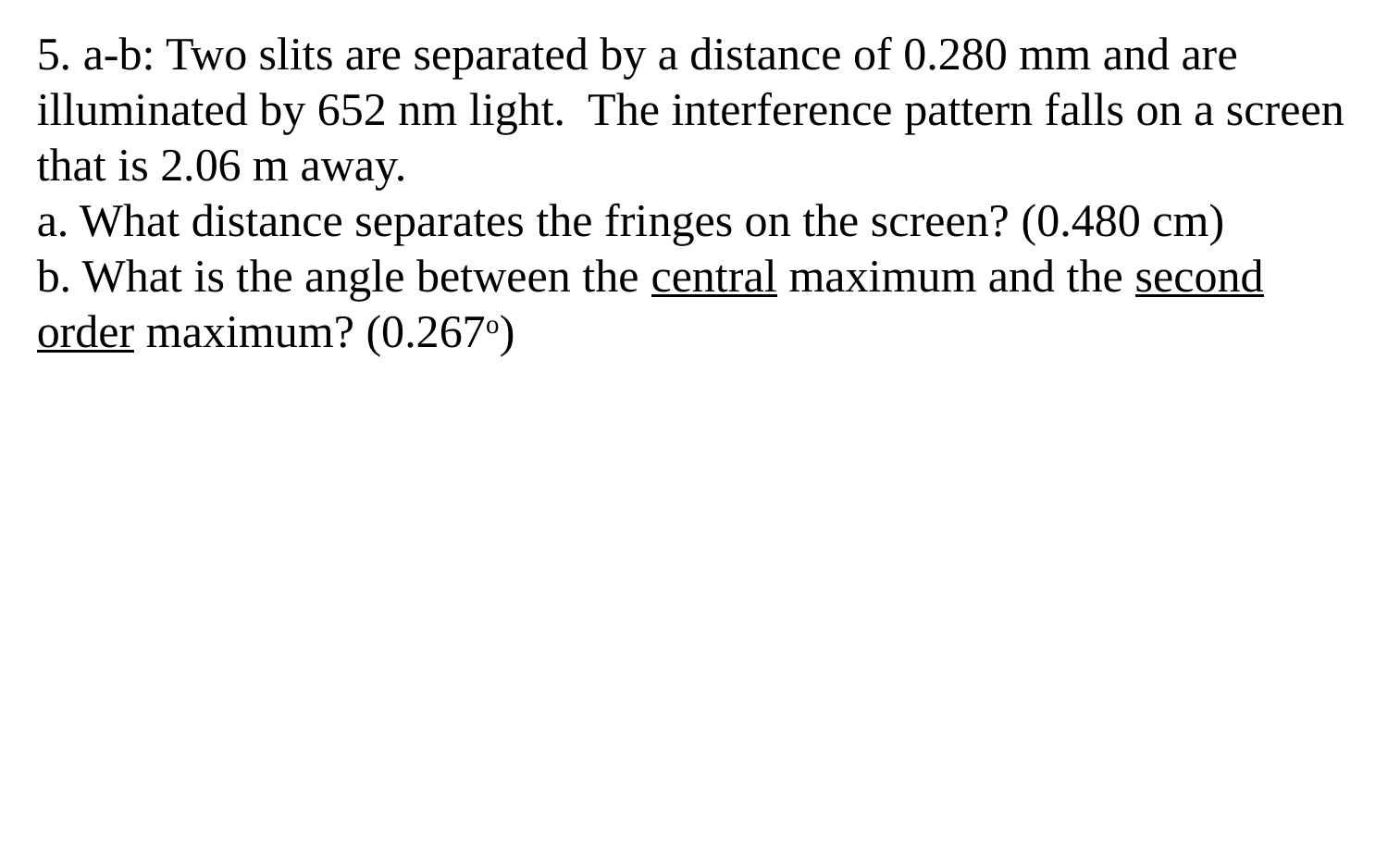

5. a-b: Two slits are separated by a distance of 0.280 mm and are illuminated by 652 nm light.  The interference pattern falls on a screen that is 2.06 m away.
a. What distance separates the fringes on the screen? (0.480 cm)
b. What is the angle between the central maximum and the second order maximum? (0.267o)